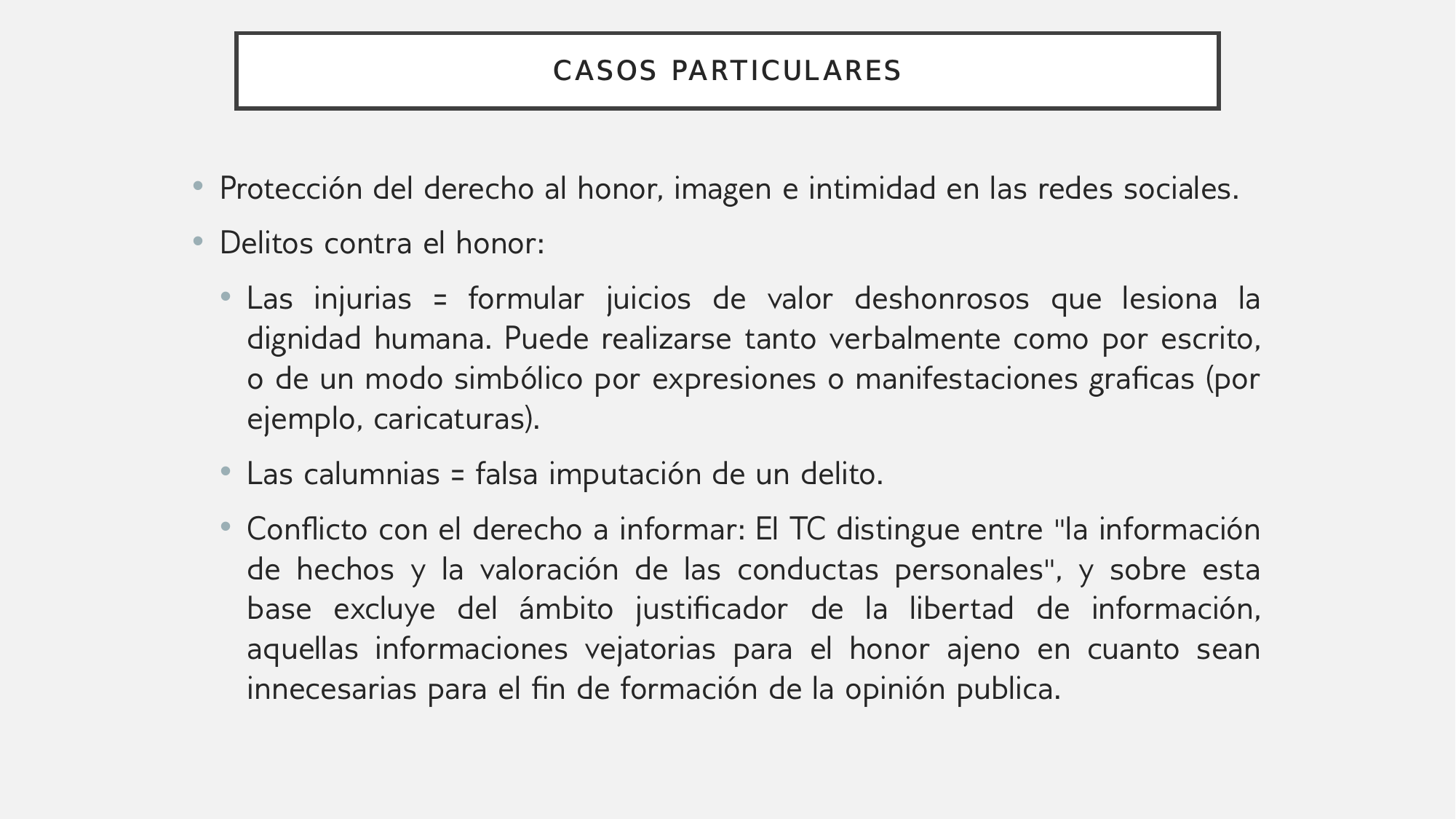

# CASOS PARTICULARES
Protección del derecho al honor, imagen e intimidad en las redes sociales.
Delitos contra el honor:
Las injurias ꞊ formular juicios de valor deshonrosos que lesiona la dignidad humana. Puede realizarse tanto verbalmente como por escrito, o de un modo simbólico por expresiones o manifestaciones graficas (por ejemplo, caricaturas).
Las calumnias ꞊ falsa imputación de un delito.
Conflicto con el derecho a informar: El TC distingue entre "la información de hechos y la valoración de las conductas personales", y sobre esta base excluye del ámbito justificador de la libertad de información, aquellas informaciones vejatorias para el honor ajeno en cuanto sean innecesarias para el fin de formación de la opinión publica.